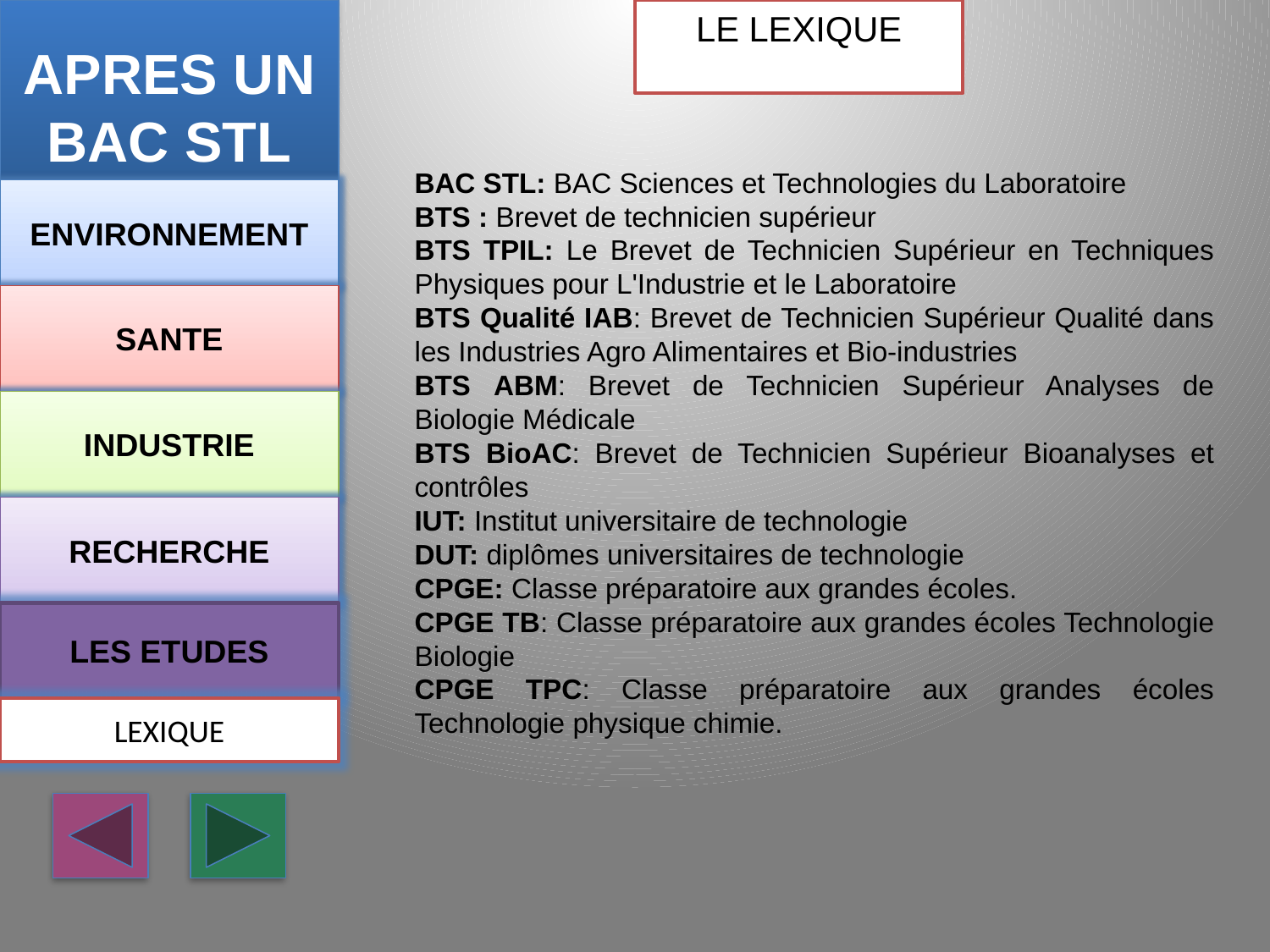

# APRES UN BAC STL
LE LEXIQUE

BAC STL: BAC Sciences et Technologies du Laboratoire
BTS : Brevet de technicien supérieur
BTS TPIL: Le Brevet de Technicien Supérieur en Techniques Physiques pour L'Industrie et le Laboratoire
BTS Qualité IAB: Brevet de Technicien Supérieur Qualité dans les Industries Agro Alimentaires et Bio-industries
BTS ABM: Brevet de Technicien Supérieur Analyses de Biologie Médicale
BTS BioAC: Brevet de Technicien Supérieur Bioanalyses et contrôles
IUT: Institut universitaire de technologie
DUT: diplômes universitaires de technologie
CPGE: Classe préparatoire aux grandes écoles.
CPGE TB: Classe préparatoire aux grandes écoles Technologie Biologie
CPGE TPC: Classe préparatoire aux grandes écoles Technologie physique chimie.

ENVIRONNEMENT

SANTE
INDUSTRIE
RECHERCHE
LES ETUDES
LEXIQUE